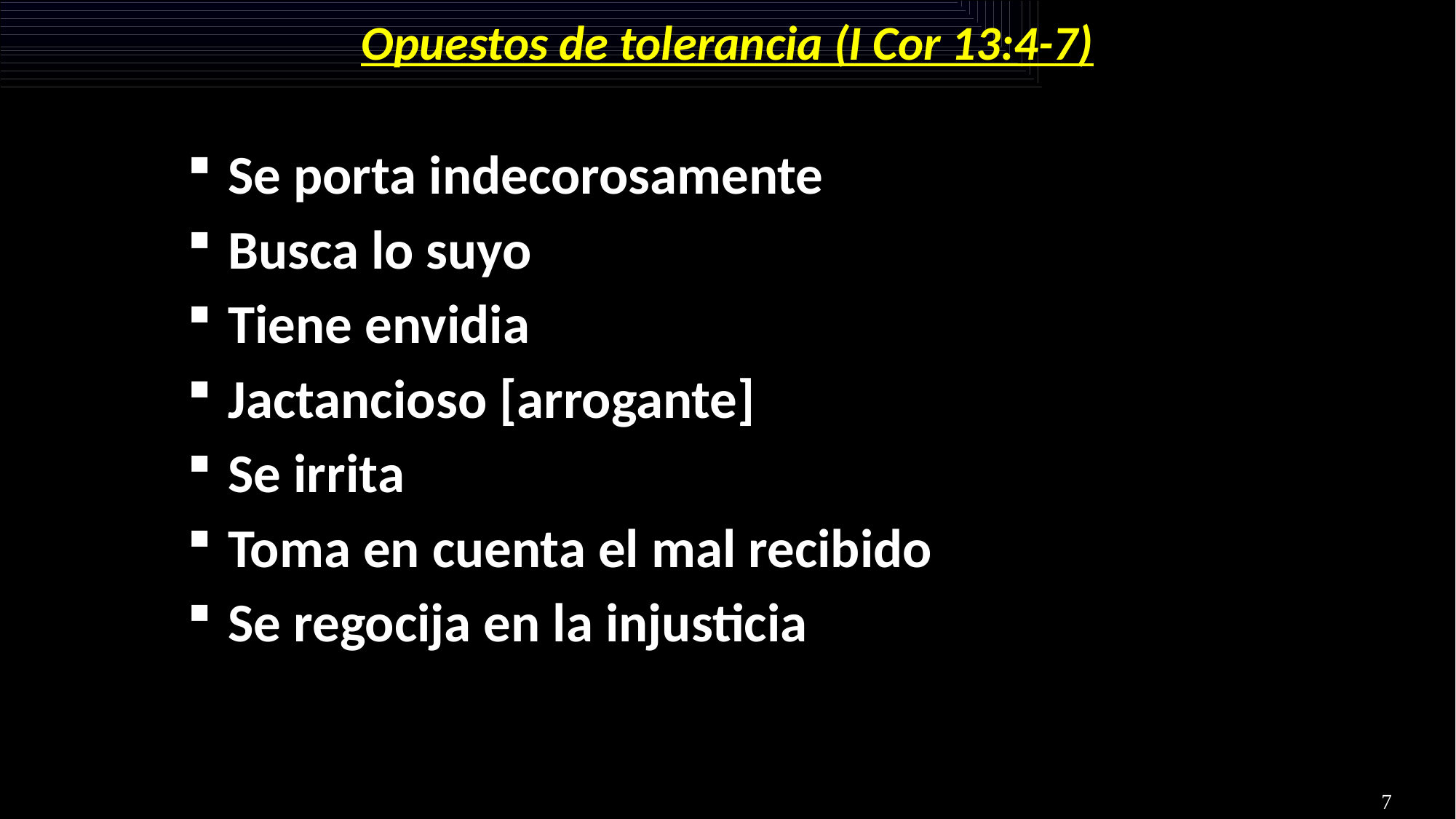

# Opuestos de tolerancia (I Cor 13:4-7)
Se porta indecorosamente
Busca lo suyo
Tiene envidia
Jactancioso [arrogante]
Se irrita
Toma en cuenta el mal recibido
Se regocija en la injusticia
7